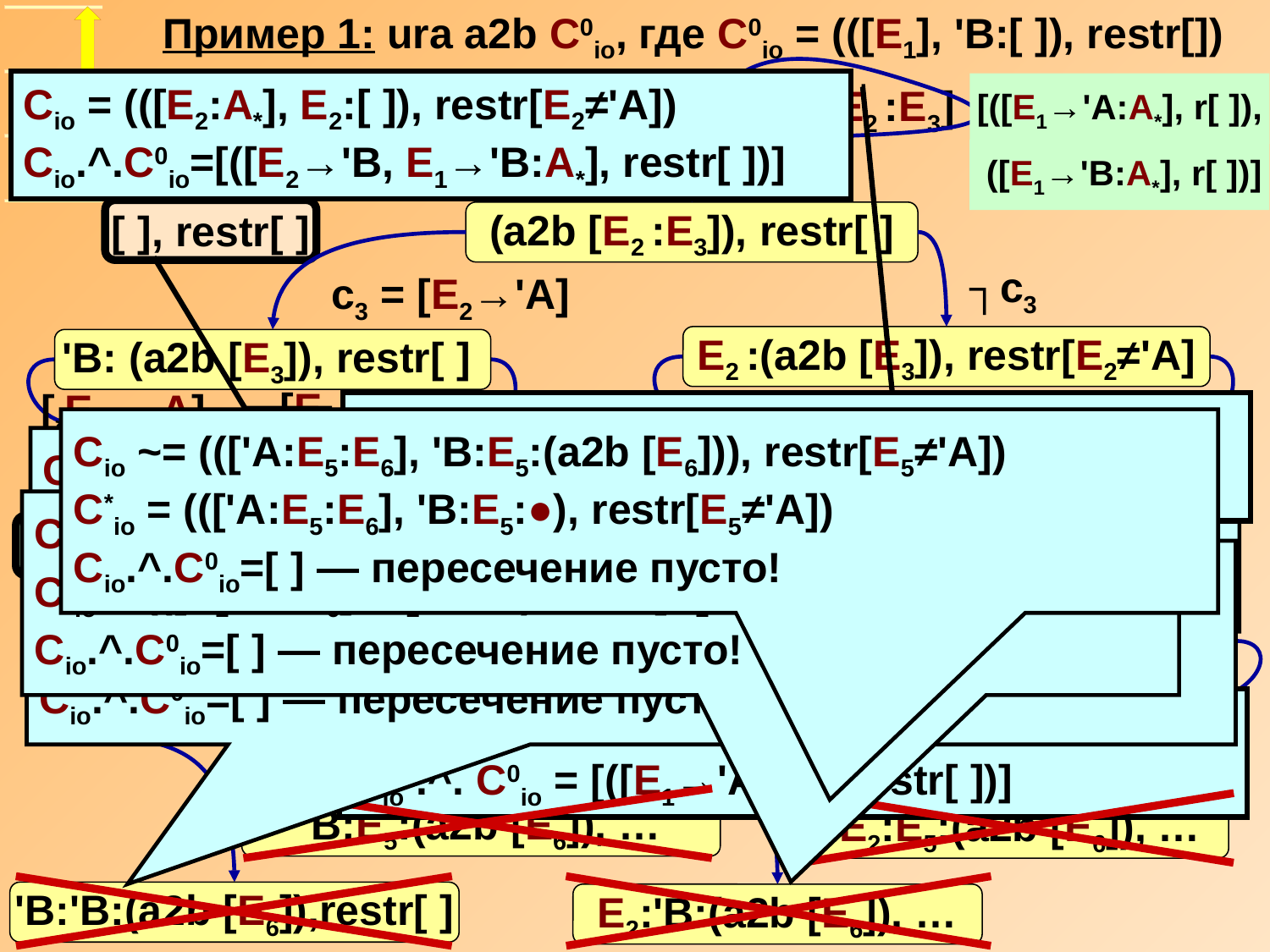

Пример 1: ura a2b C0io, где C0io = (([E1], 'B:[ ]), restr[])
Cio = (([E2:A*], E2:[ ]), restr[E2≠'А])
Cio.^.C0io=[([E2→'B, E1→'B:A*], restr[ ])]
[([E1→'A:A*], r[ ]),
[E1→ A*]
[E1→ E2 :E3]
[ ], restr[ ]
(a2b [E2 :E3]), restr[ ]
(a2b [E1]), restr[ ]
 ([E1→'B:A*], r[ ])]
┐c3
c3 = [E2→'А]
E2 :(a2b [E3]), restr[E2≠'А]
'B: (a2b [E3]), restr[ ]
[E3→ E5 :E6]
[E3→ A*]
E2:[ ], restr[E2≠'А]
E2:(a2b [E5 :E6]), restr[E2≠'А]
[E3→ E5 :E6]
[E3→ A*]
'B:[ ], restr[ ]
'B: (a2b [E5 :E6]), restr[ ]
Cio = (([A*], [ ]), restr[ ])
Cio .^. C0io = [ ] — пересечение пусто!
Cio ~= ((['A:E5:E6], 'B:E5:(a2b [E6])), restr[E5≠'А])
C*io = ((['A:E5:E6], 'B:E5:●), restr[E5≠'А])
Cio.^.C0io=[ ] — пересечение пусто!
Cio ~= ((['A:E5:E6], 'B:E5:(a2b [E6])), restr[E5≠'А])
C*io = ((['A:E5:E6], 'B:E5:●), restr[E5≠'А])
Cio.^.C0io=[ ] — пересечение пусто!
Cio ~= (([E2:'A:E6], E2:'B:(a2b [E6])), restr[E2≠'А])
C*io = (([E2:'A:E6], E2:'B :●), restr[E2≠'А])
Cio.^.C0io=[ ] — пересечение пусто!
Cio ~= ((['A:'A:E6], 'B:'B:(a2b [E6])), restr[ ])
C*io = ((['A:'A:E6], 'B:'B:●])), restr[ ])
Cio.^.C0io=[ ] — пересечение пусто!
c6 = [E5→'А]
┐c6
'B:E5:(a2b [E6]), …
'B:'B:(a2b [E6]),restr[ ]
┐c6
c6 = [E5→'А]
E2:E5:(a2b [E6]), …
E2:'B:(a2b [E6]), …
Cio = ((['A:A*], 'B:[ ]), restr[ ])
Cio .^. C0io = [([E1→'A:A*], restr[ ])]

c3 = [E2→'А]